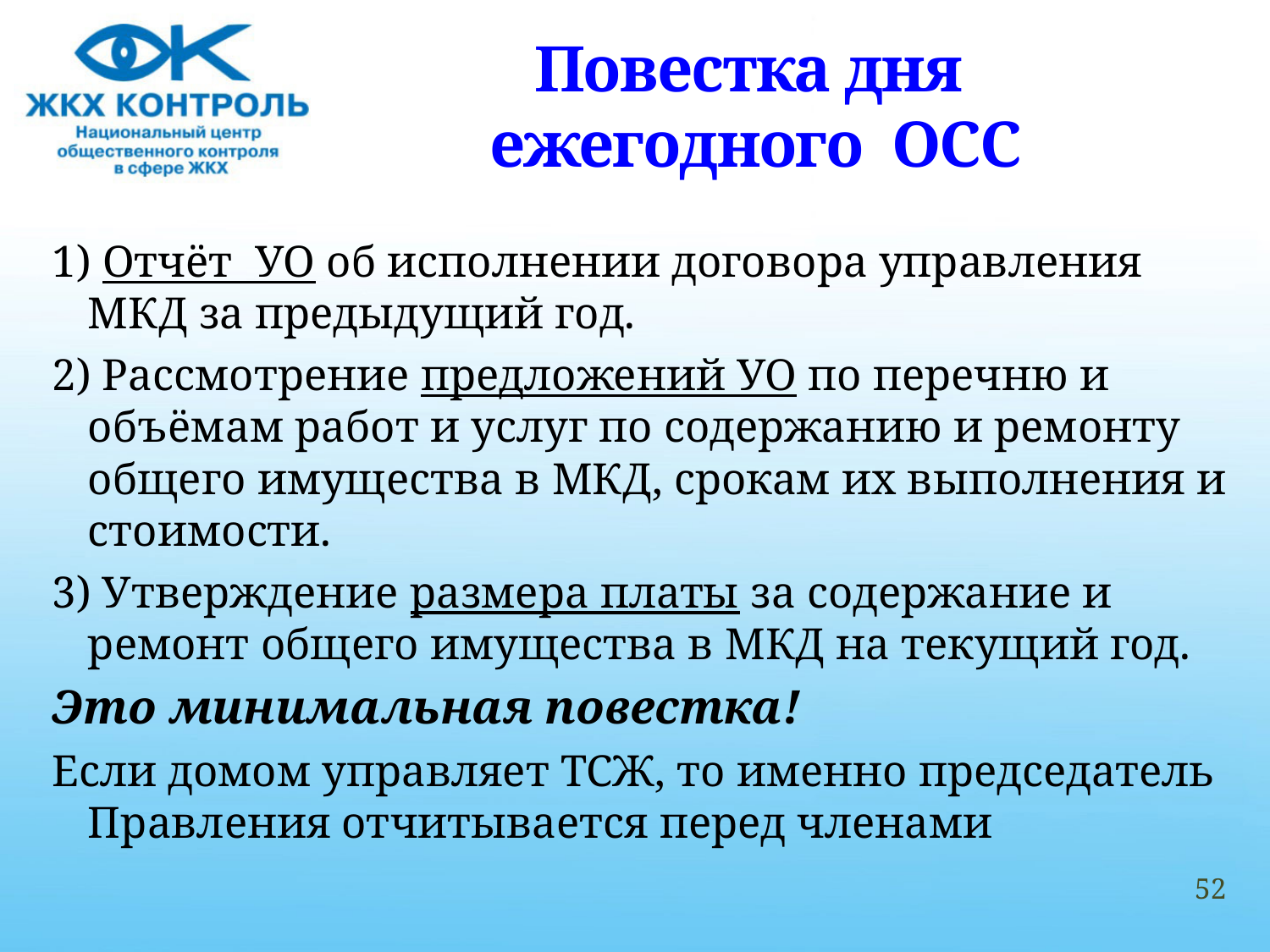

# Повестка дня ежегодного  ОСС
1) Отчёт  УО об исполнении договора управления МКД за предыдущий год.
2) Рассмотрение предложений УО по перечню и объёмам работ и услуг по содержанию и ремонту общего имущества в МКД, срокам их выполнения и стоимости.
3) Утверждение размера платы за содержание и ремонт общего имущества в МКД на текущий год.
Это минимальная повестка!
Если домом управляет ТСЖ, то именно председатель Правления отчитывается перед членами
52